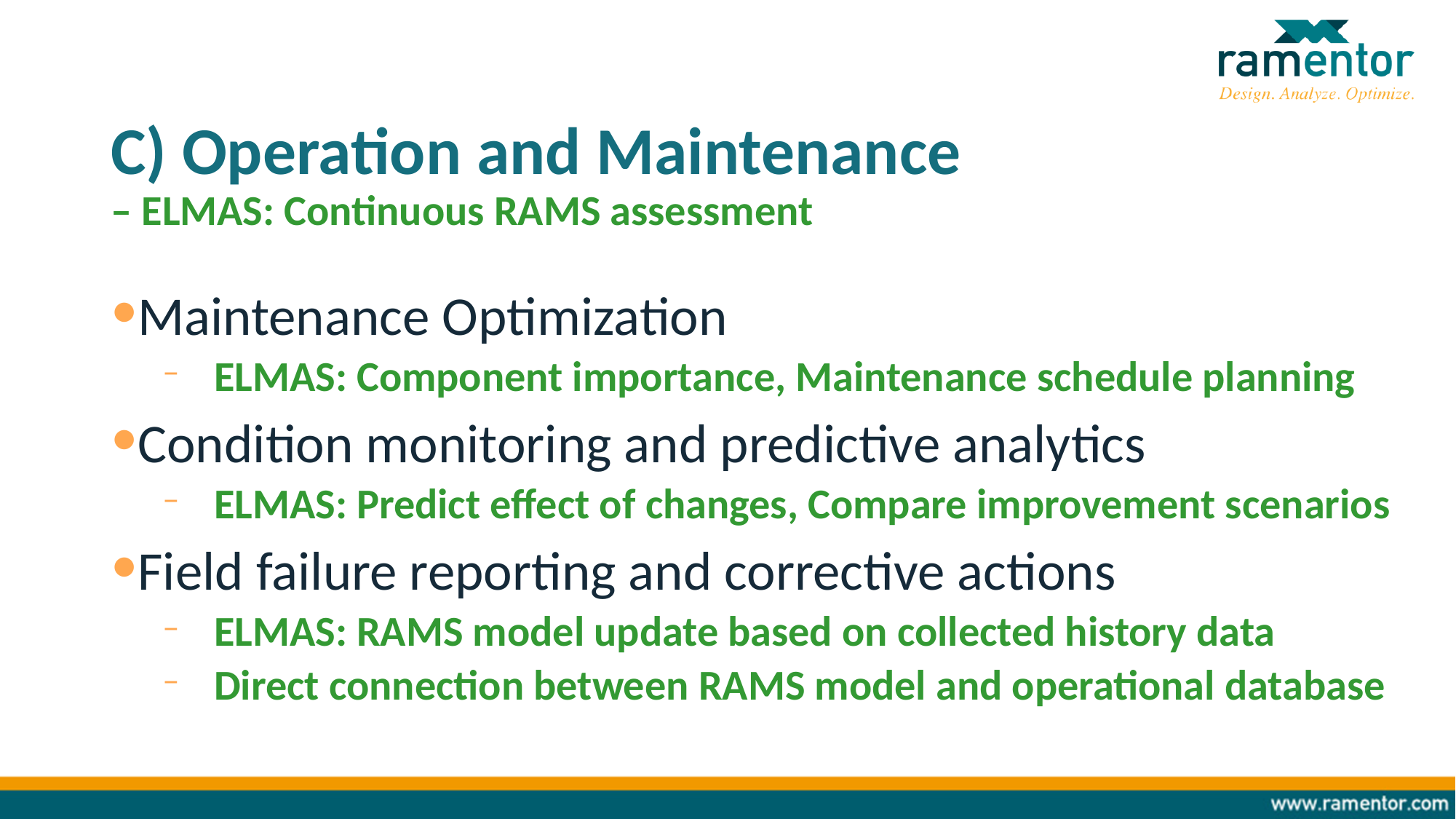

# C) Operation and Maintenance – ELMAS: Continuous RAMS assessment
Maintenance Optimization
ELMAS: Component importance, Maintenance schedule planning
Condition monitoring and predictive analytics
ELMAS: Predict effect of changes, Compare improvement scenarios
Field failure reporting and corrective actions
ELMAS: RAMS model update based on collected history data
Direct connection between RAMS model and operational database